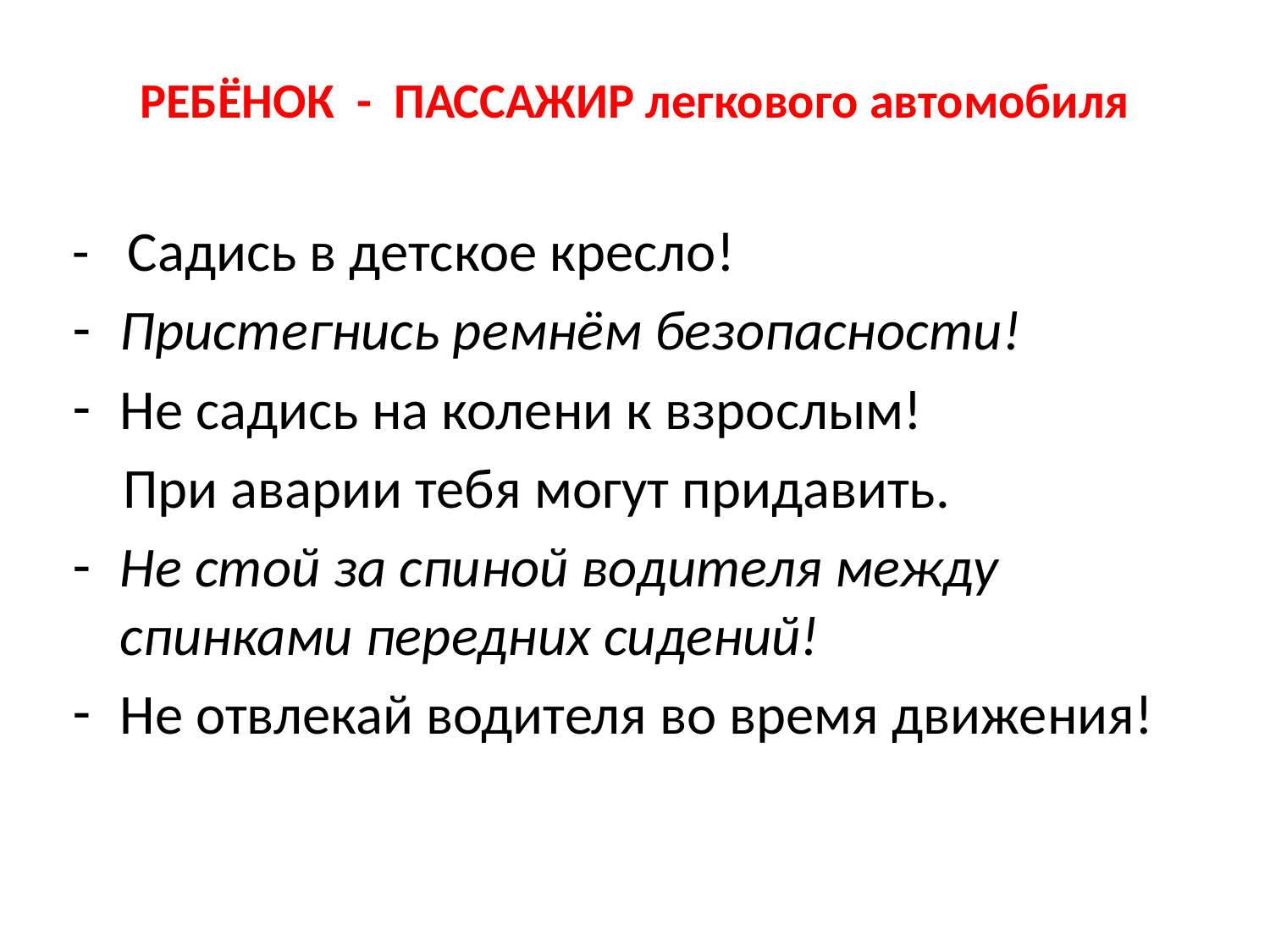

# РЕБЁНОК  -  ПАССАЖИР легкового автомобиля
-   Садись в детское кресло!
Пристегнись ремнём безопасности!
Не садись на колени к взрослым!
    При аварии тебя могут придавить.
Не стой за спиной водителя между спинками передних сидений!
Не отвлекай водителя во время движения!